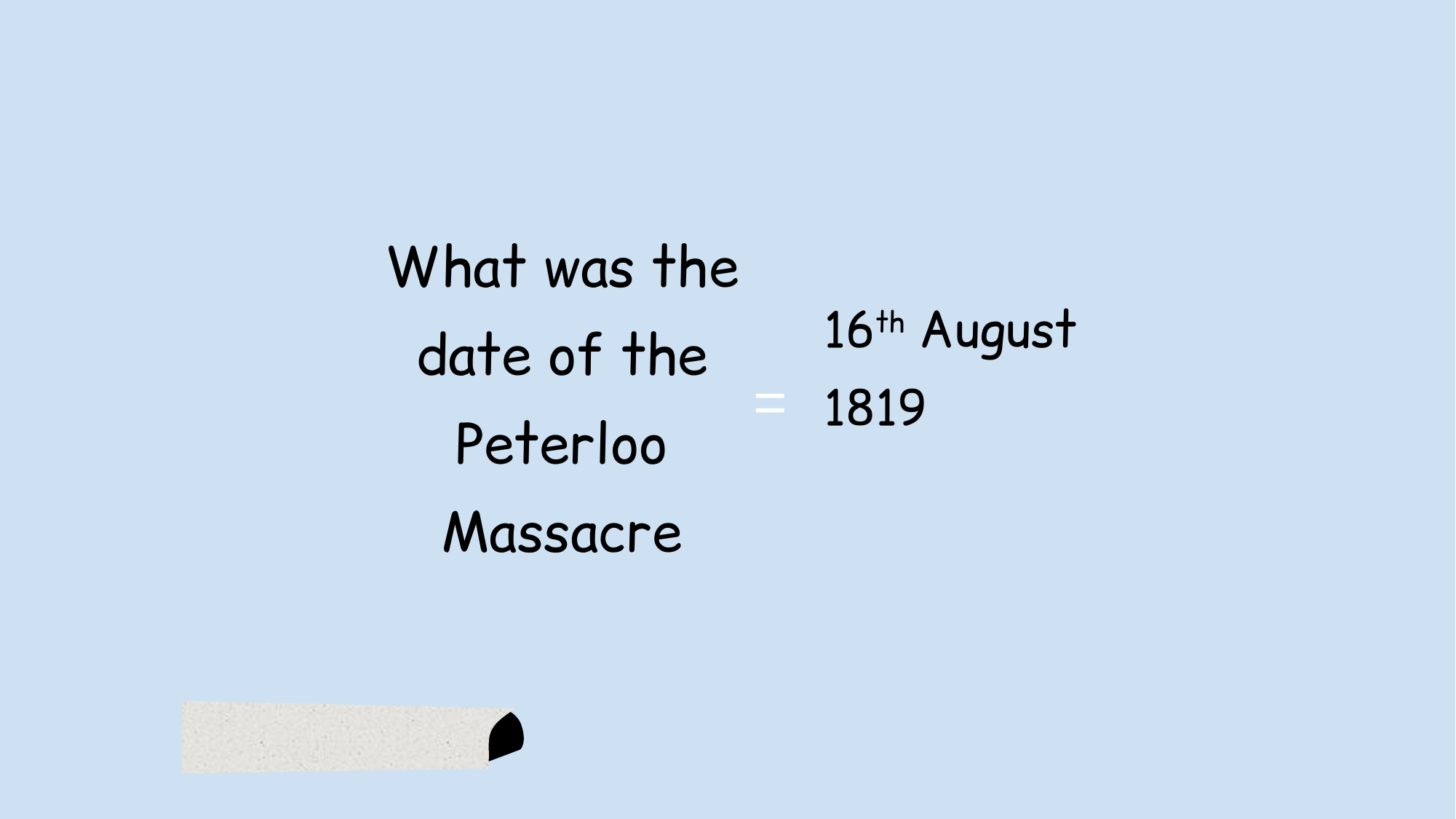

What was the date of the Peterloo Massacre
16th August 1819
=